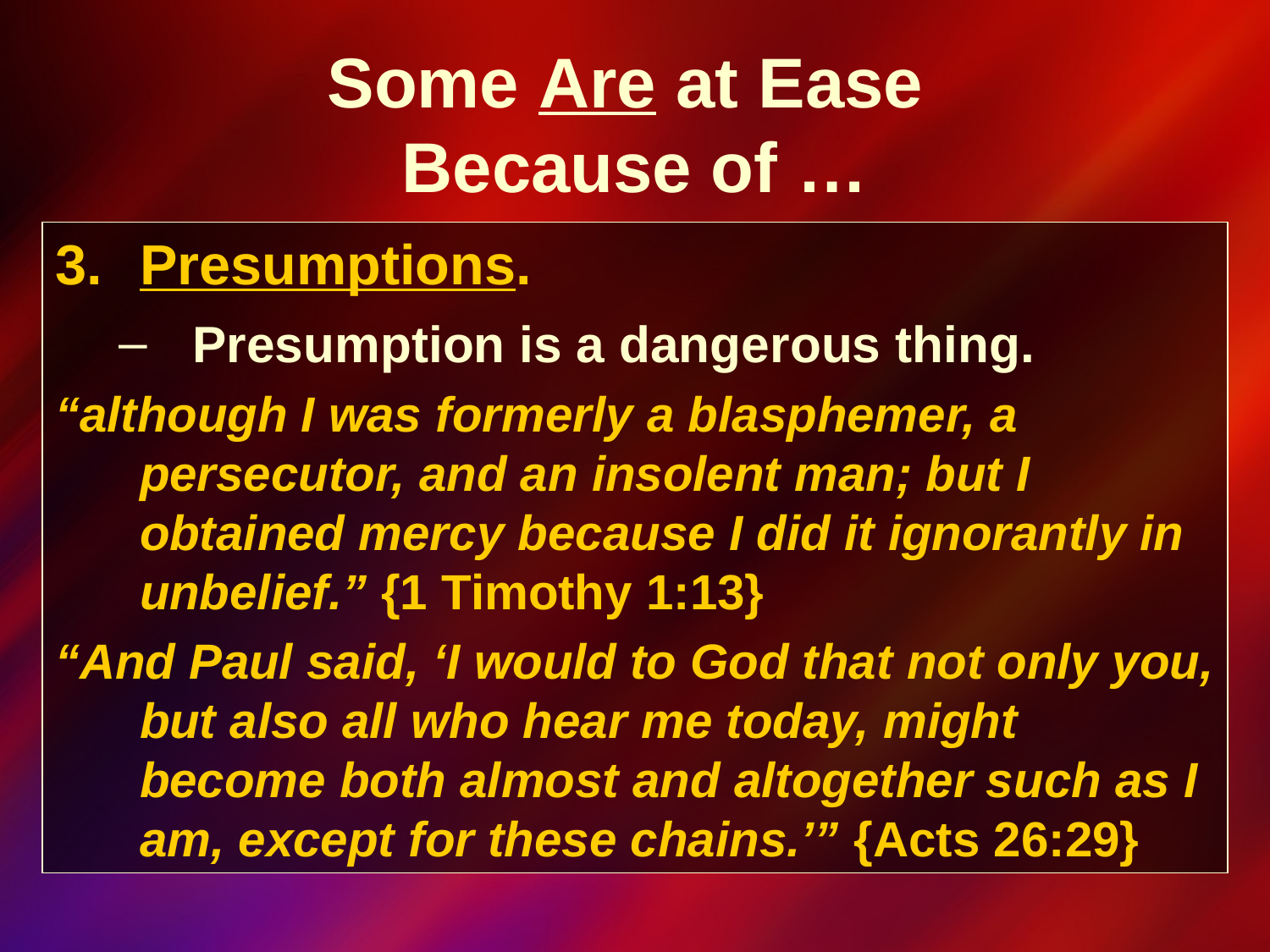

Some Are at Ease
Because of …
Presumptions.
Presumption is a dangerous thing.
“although I was formerly a blasphemer, a persecutor, and an insolent man; but I obtained mercy because I did it ignorantly in unbelief.” {1 Timothy 1:13}
“And Paul said, ‘I would to God that not only you, but also all who hear me today, might become both almost and altogether such as I am, except for these chains.’” {Acts 26:29}